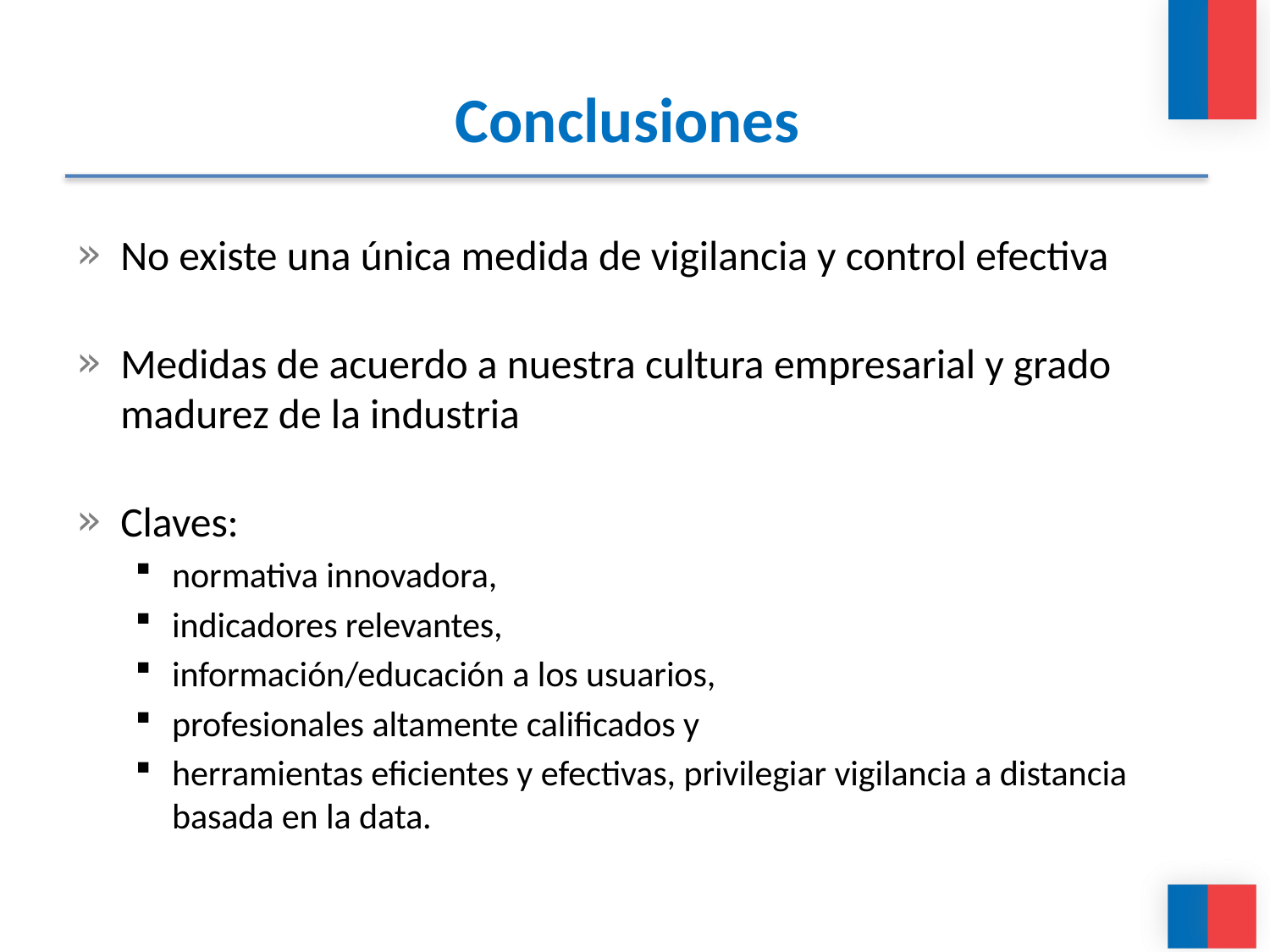

# Conclusiones
No existe una única medida de vigilancia y control efectiva

Medidas de acuerdo a nuestra cultura empresarial y grado madurez de la industria

Claves:
normativa innovadora,
indicadores relevantes,
información/educación a los usuarios,
profesionales altamente calificados y
herramientas eficientes y efectivas, privilegiar vigilancia a distancia basada en la data.